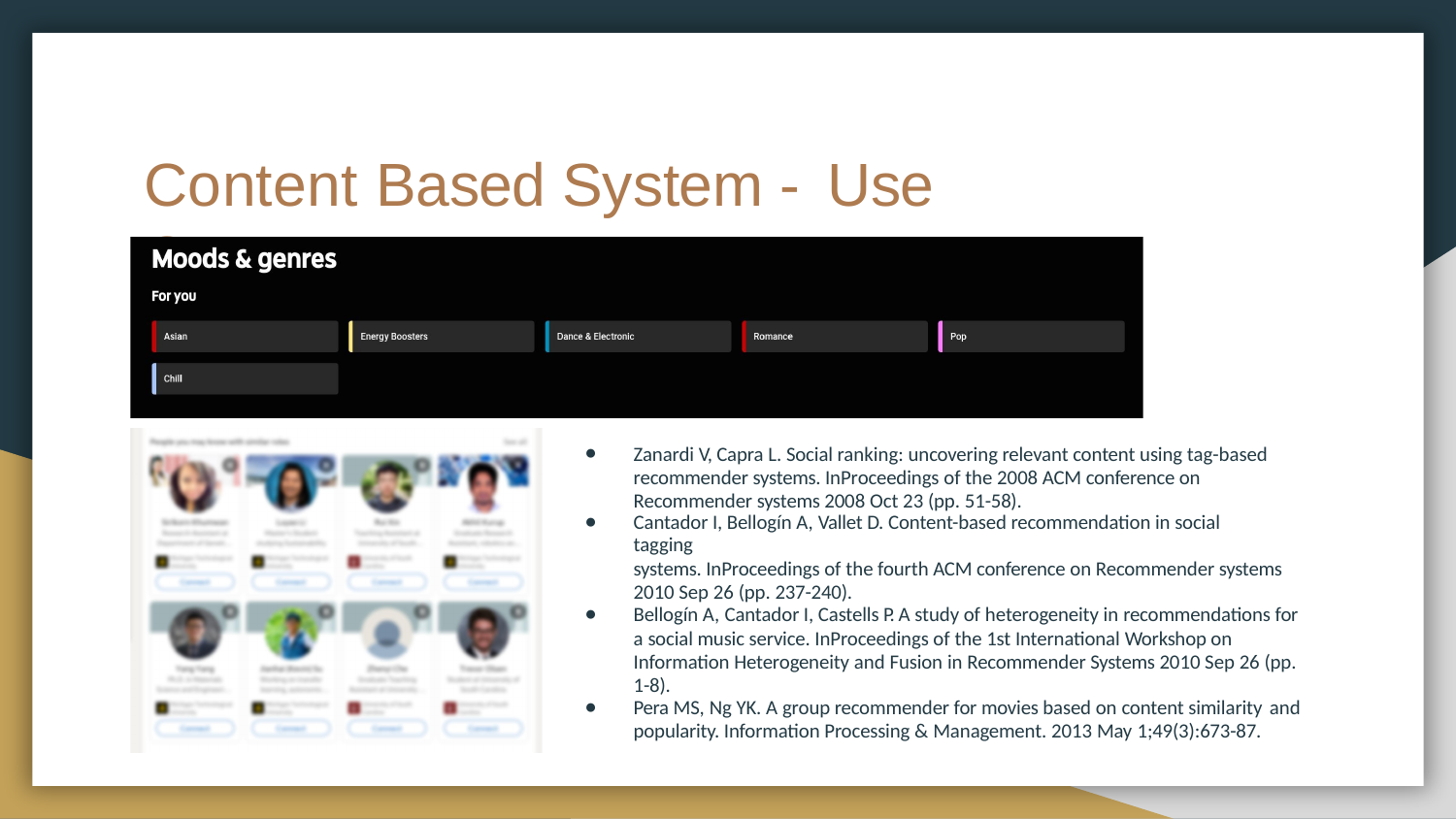

# Content Based System - Use Case

Zanardi V, Capra L. Social ranking: uncovering relevant content using tag-based  recommender systems. InProceedings of the 2008 ACM conference on  Recommender systems 2008 Oct 23 (pp. 51-58).
Cantador I, Bellogín A, Vallet D. Content-based recommendation in social tagging
systems. InProceedings of the fourth ACM conference on Recommender systems  2010 Sep 26 (pp. 237-240).
Bellogín A, Cantador I, Castells P. A study of heterogeneity in recommendations for
a social music service. InProceedings of the 1st International Workshop on  Information Heterogeneity and Fusion in Recommender Systems 2010 Sep 26 (pp.  1-8).
Pera MS, Ng YK. A group recommender for movies based on content similarity and
popularity. Information Processing & Management. 2013 May 1;49(3):673-87.